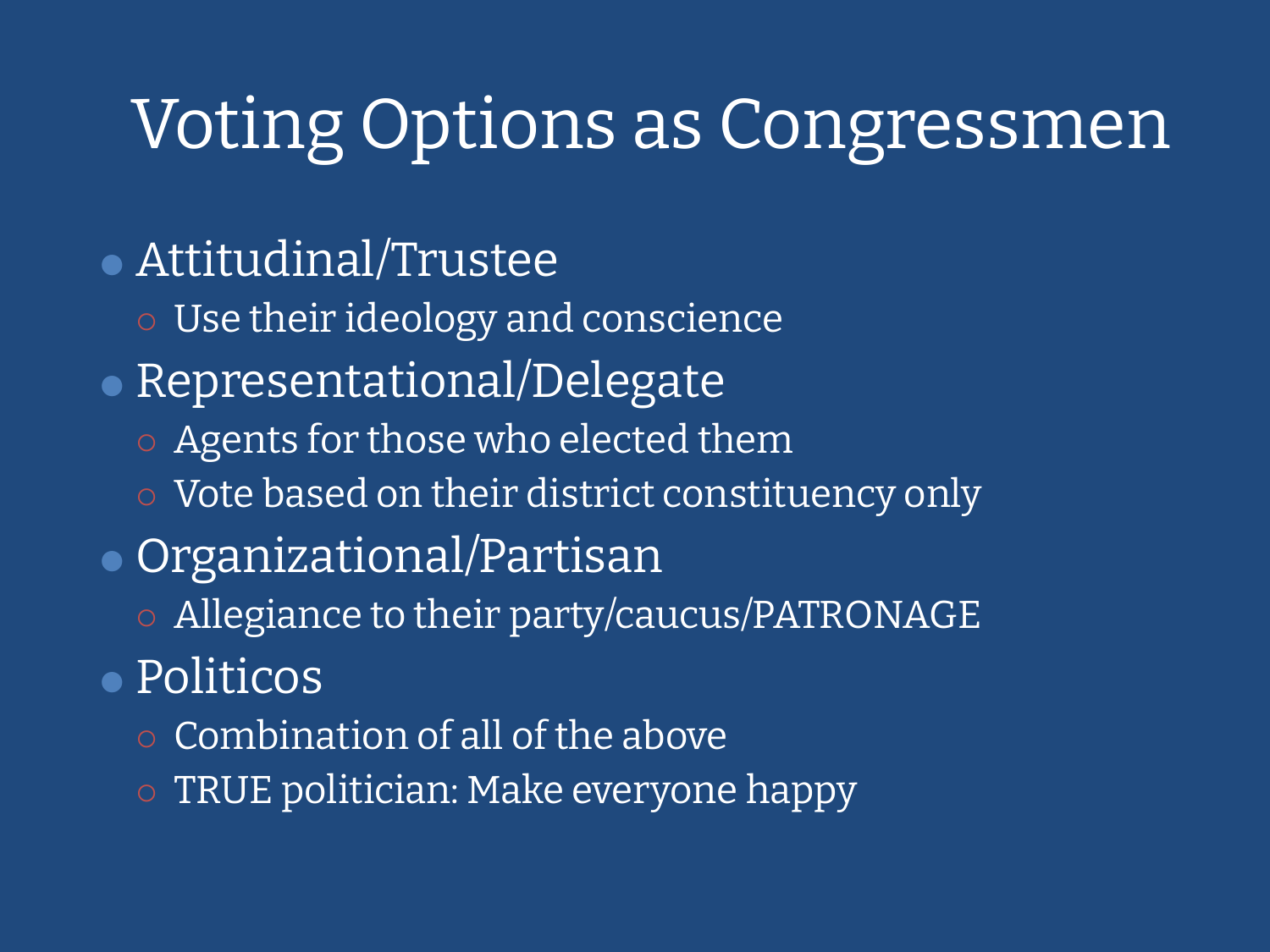

# Voting Options as Congressmen
Attitudinal/Trustee
Use their ideology and conscience
Representational/Delegate
Agents for those who elected them
Vote based on their district constituency only
Organizational/Partisan
Allegiance to their party/caucus/PATRONAGE
Politicos
Combination of all of the above
TRUE politician: Make everyone happy